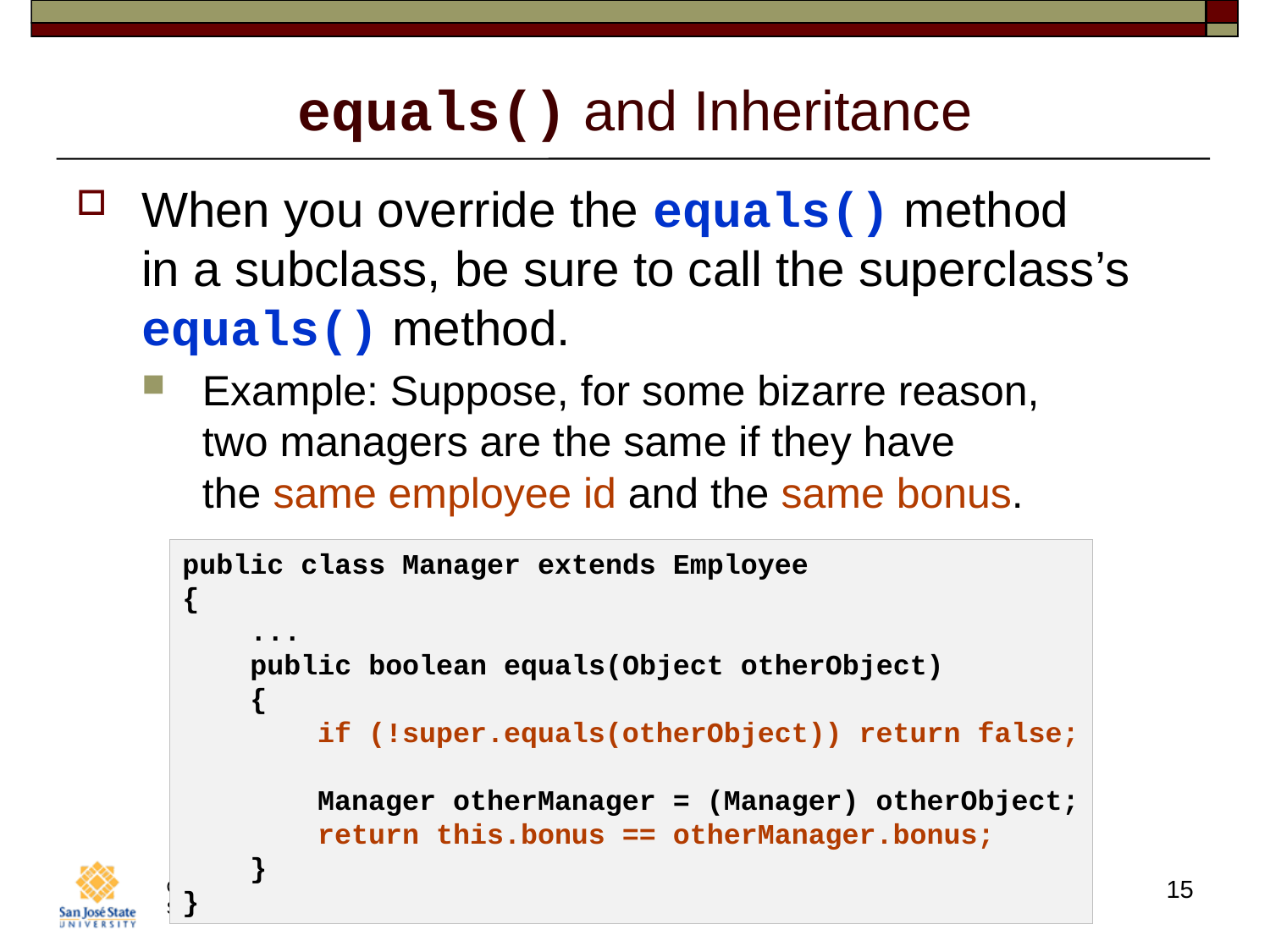

# equals() and Inheritance
When you override the equals() method
in a subclass, be sure to call the superclass’s equals() method.
Example: Suppose, for some bizarre reason,
two managers are the same if they have
the same employee id and the same bonus.
public class Manager extends Employee
{
    ...
    public boolean equals(Object otherObject)
    {
        if (!super.equals(otherObject)) return false;

        Manager otherManager = (Manager) otherObject;
        return this.bonus == otherManager.bonus;
    }
}
15